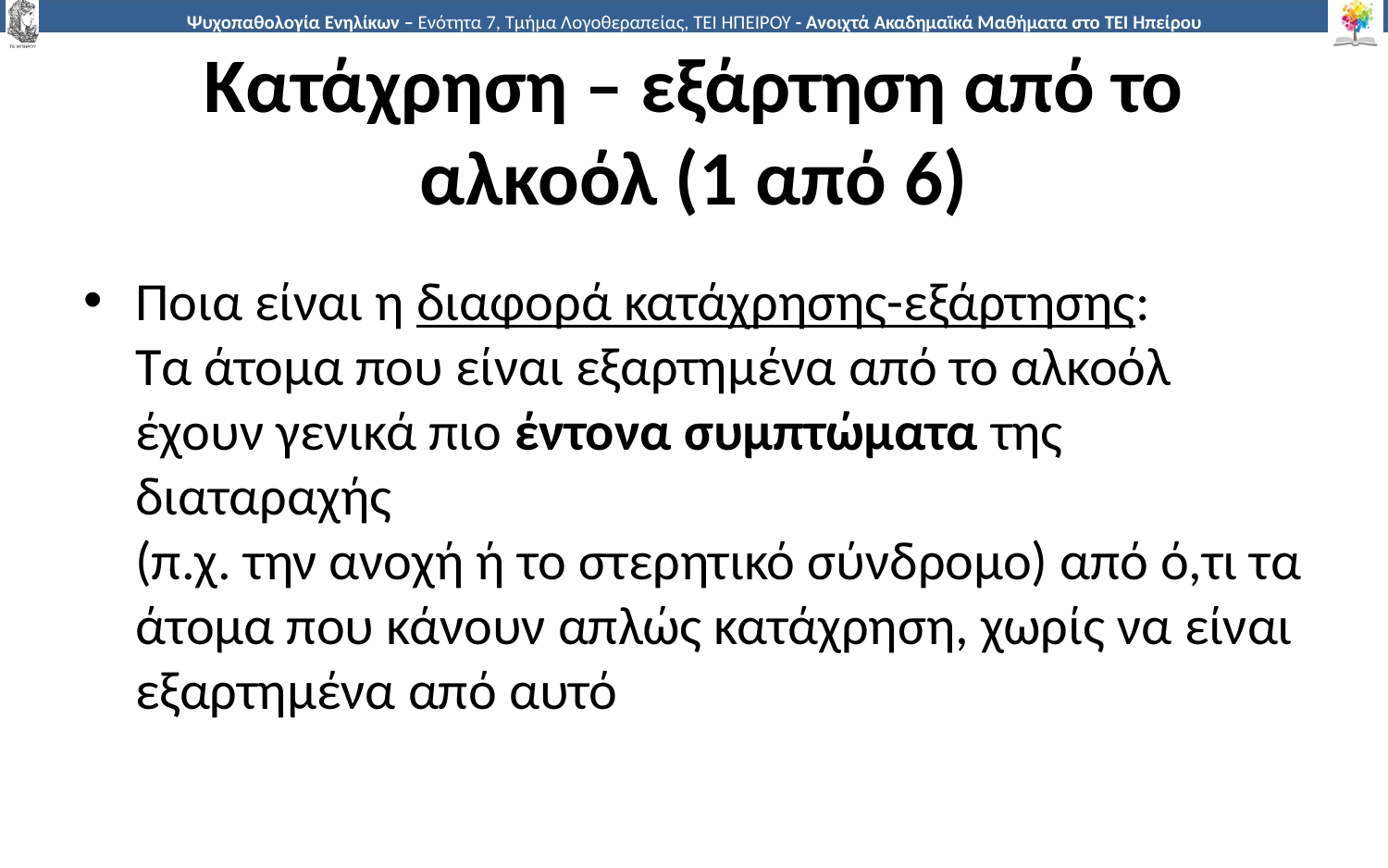

# Κατάχρηση – εξάρτηση από το αλκοόλ (1 από 6)
Ποια είναι η διαφορά κατάχρησης-εξάρτησης:
Τα άτομα που είναι εξαρτημένα από το αλκοόλ έχουν γενικά πιο έντονα συμπτώματα της διαταραχής
(π.χ. την ανοχή ή το στερητικό σύνδρομο) από ό,τι τα άτομα που κάνουν απλώς κατάχρηση, χωρίς να είναι εξαρτημένα από αυτό